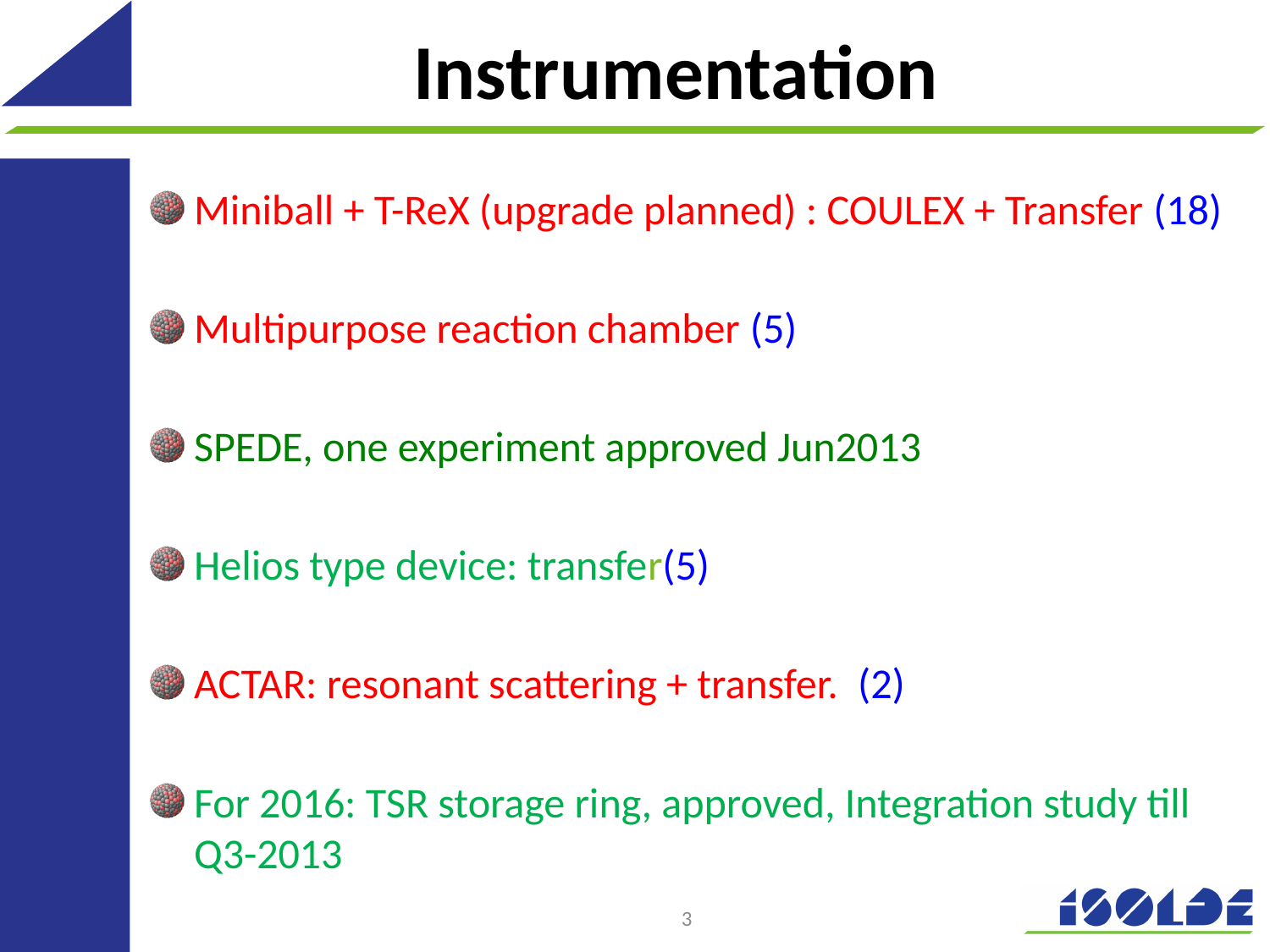

# Instrumentation
Miniball + T-ReX (upgrade planned) : COULEX + Transfer (18)

Multipurpose reaction chamber (5)

SPEDE, one experiment approved Jun2013

Helios type device: transfer(5)

ACTAR: resonant scattering + transfer.  (2)

For 2016: TSR storage ring, approved, Integration study till Q3-2013
3